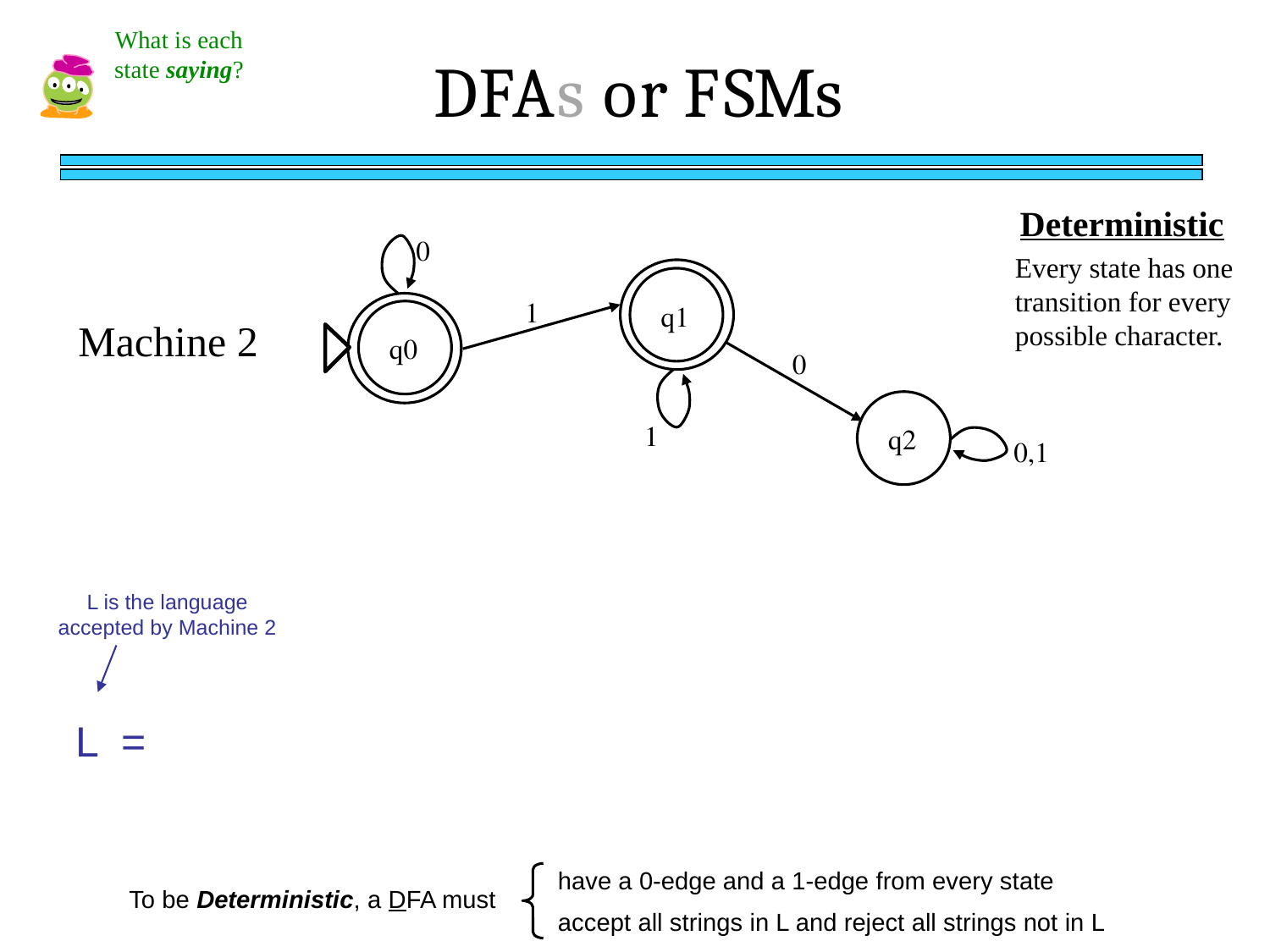

What is each state saying?
DFAs or FSMs

Deterministic
0

Every state has one transition for every possible character.

1
q1

Machine 2

q0
0

1

q2
0,1
L is the language accepted by Machine 2

L  =
 have a 0-edge and a 1-edge from every state

To be Deterministic, a DFA must
 accept all strings in L and reject all strings not in L